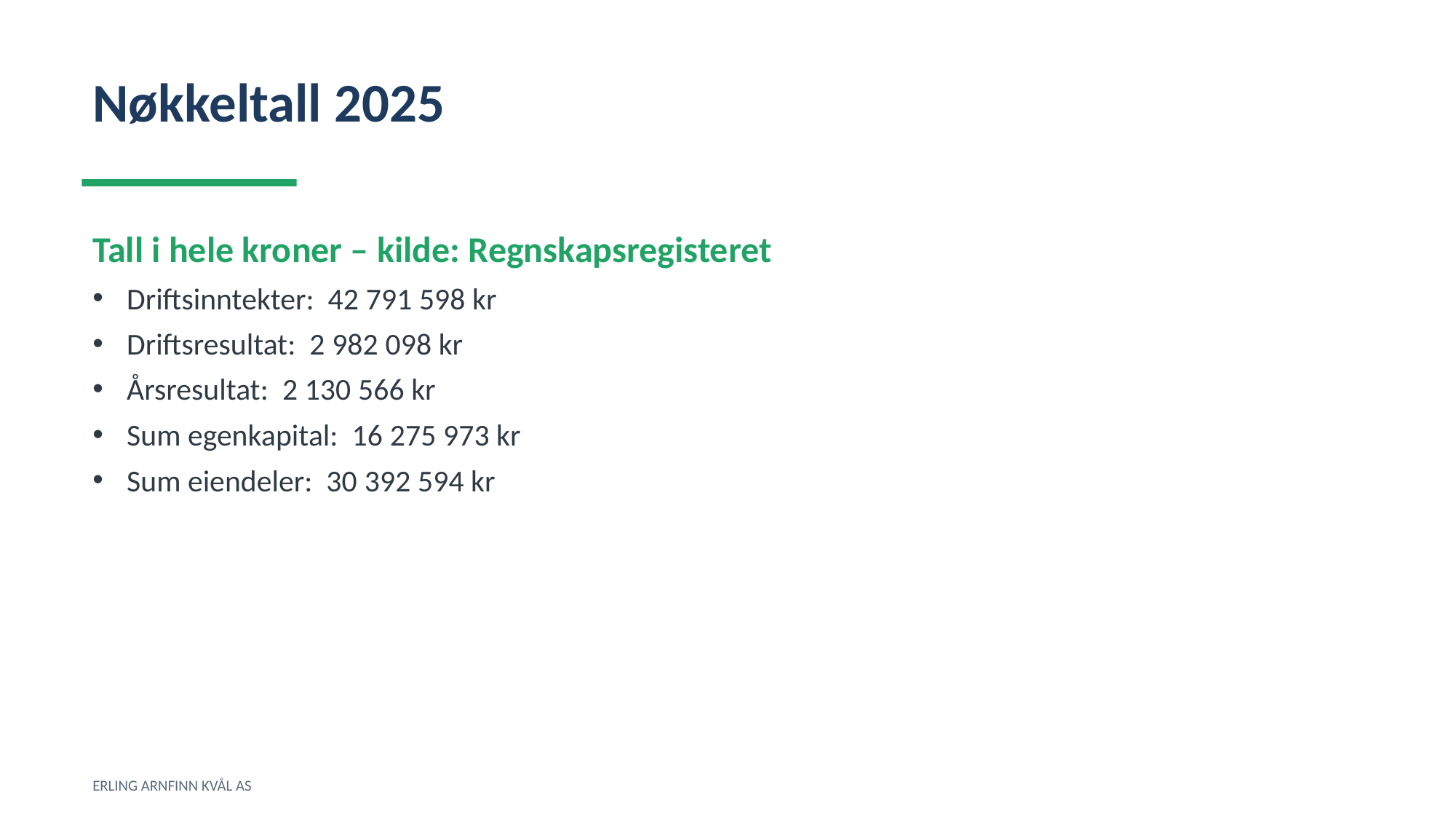

Nøkkeltall 2025

Tall i hele kroner – kilde: Regnskapsregisteret
Driftsinntekter:  42 791 598 kr
Driftsresultat:  2 982 098 kr
Årsresultat:  2 130 566 kr
Sum egenkapital:  16 275 973 kr
Sum eiendeler:  30 392 594 kr
ERLING ARNFINN KVÅL AS